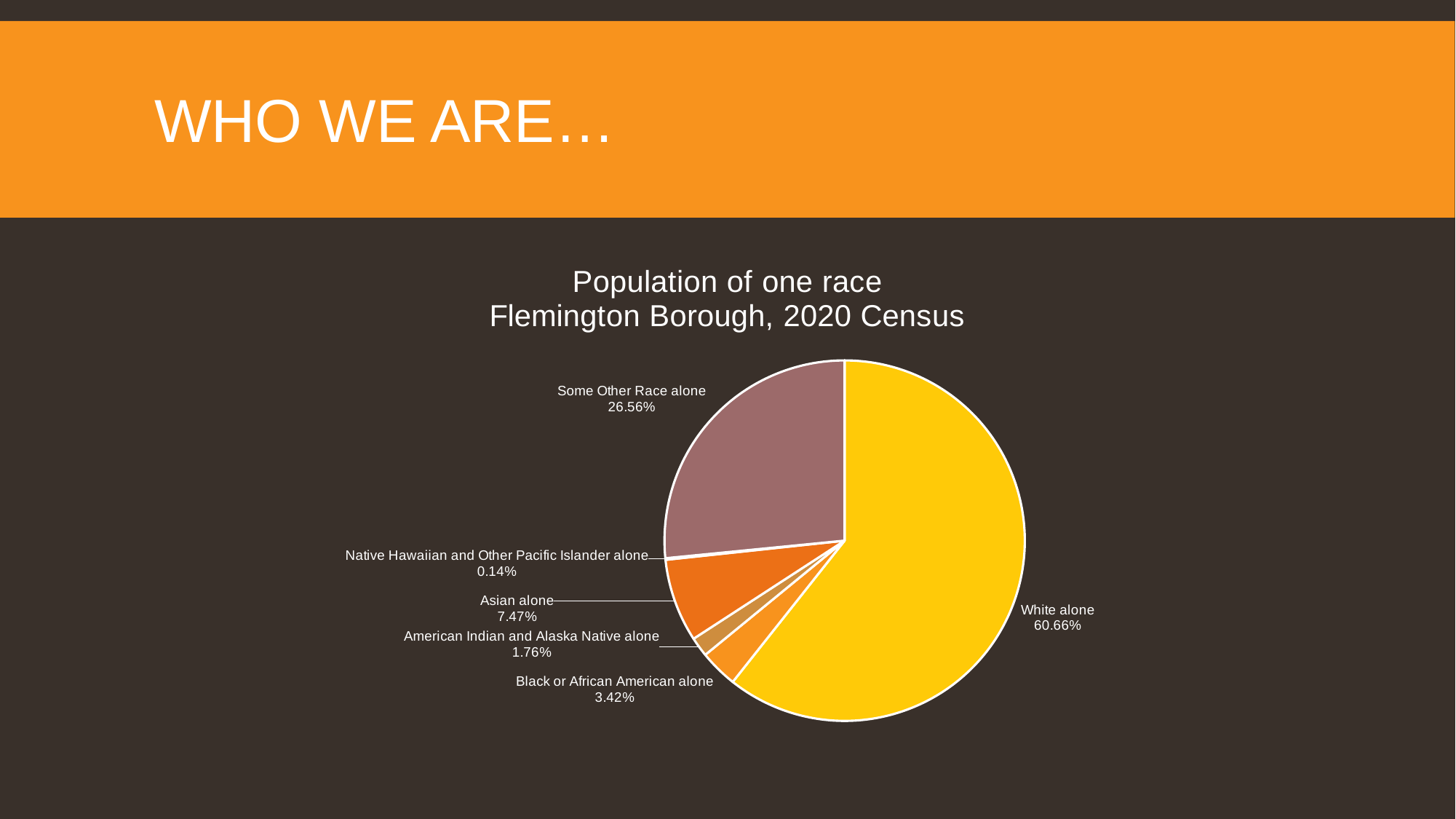

# Who we are…

### Chart: Population of one race
Flemington Borough, 2020 Census

| Category | Population of one race: |
|---|---|
| White alone | 2592.0 |
| Black or African American alone | 146.0 |
| American Indian and Alaska Native alone | 75.0 |
| Asian alone | 319.0 |
| Native Hawaiian and Other Pacific Islander alone | 6.0 |
| Some Other Race alone | 1135.0 |